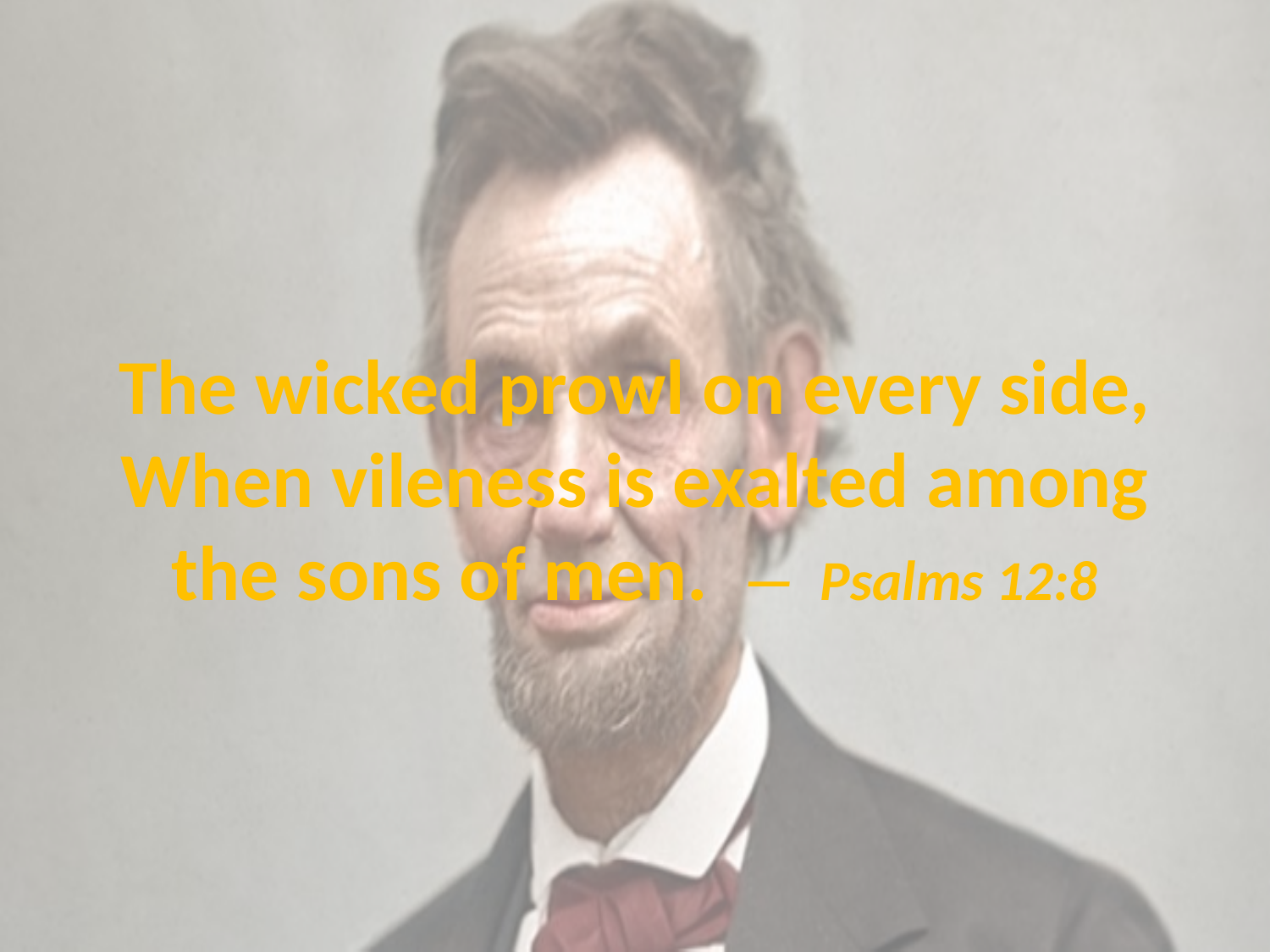

# The wicked prowl on every side, When vileness is exalted among the sons of men.  —  Psalms 12:8